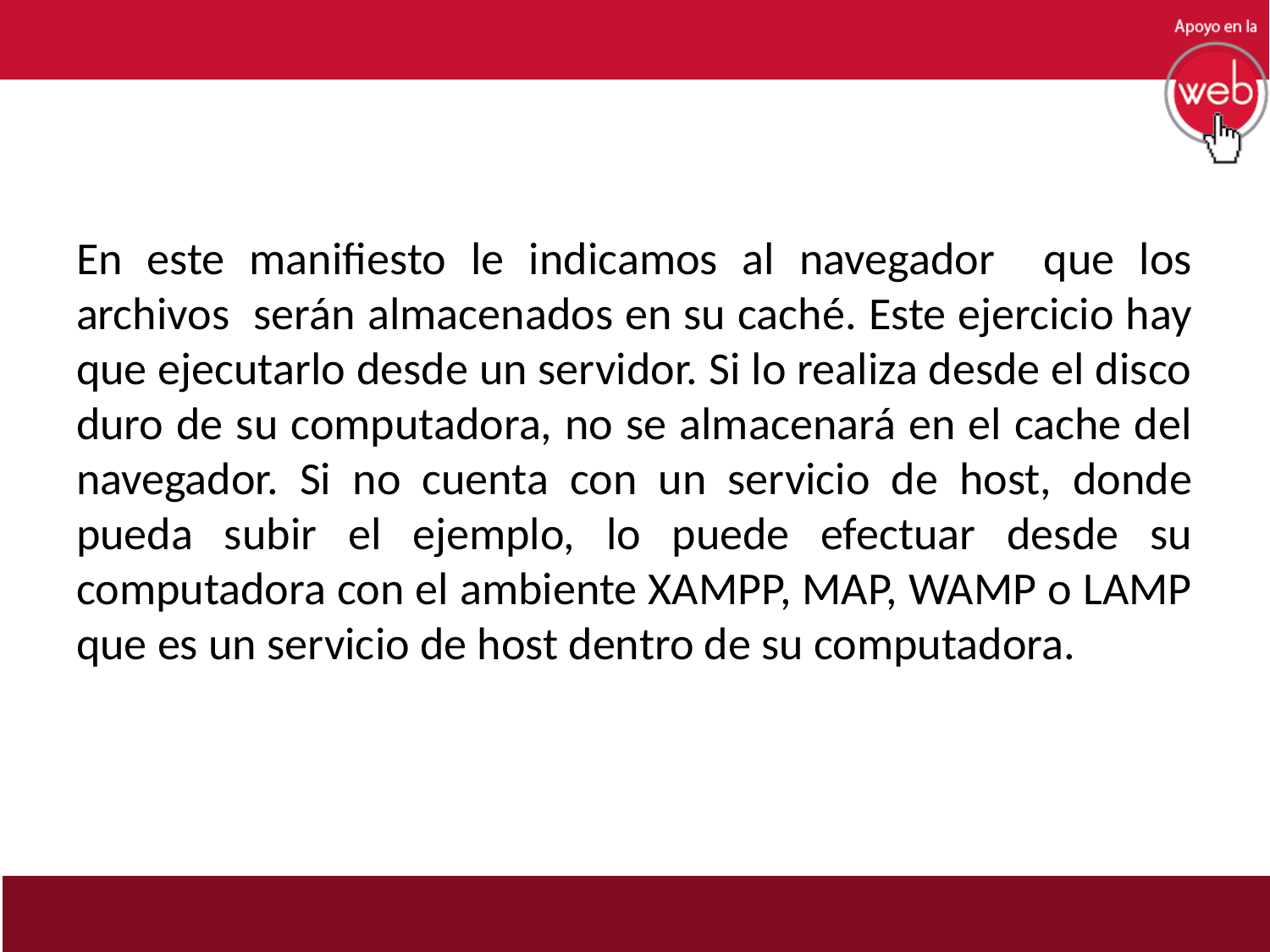

En este manifiesto le indicamos al navegador  que los archivos  serán almacenados en su caché. Este ejercicio hay que ejecutarlo desde un servidor. Si lo realiza desde el disco duro de su computadora, no se almacenará en el cache del navegador. Si no cuenta con un servicio de host, donde pueda subir el ejemplo, lo puede efectuar desde su computadora con el ambiente XAMPP, MAP, WAMP o LAMP que es un servicio de host dentro de su computadora.